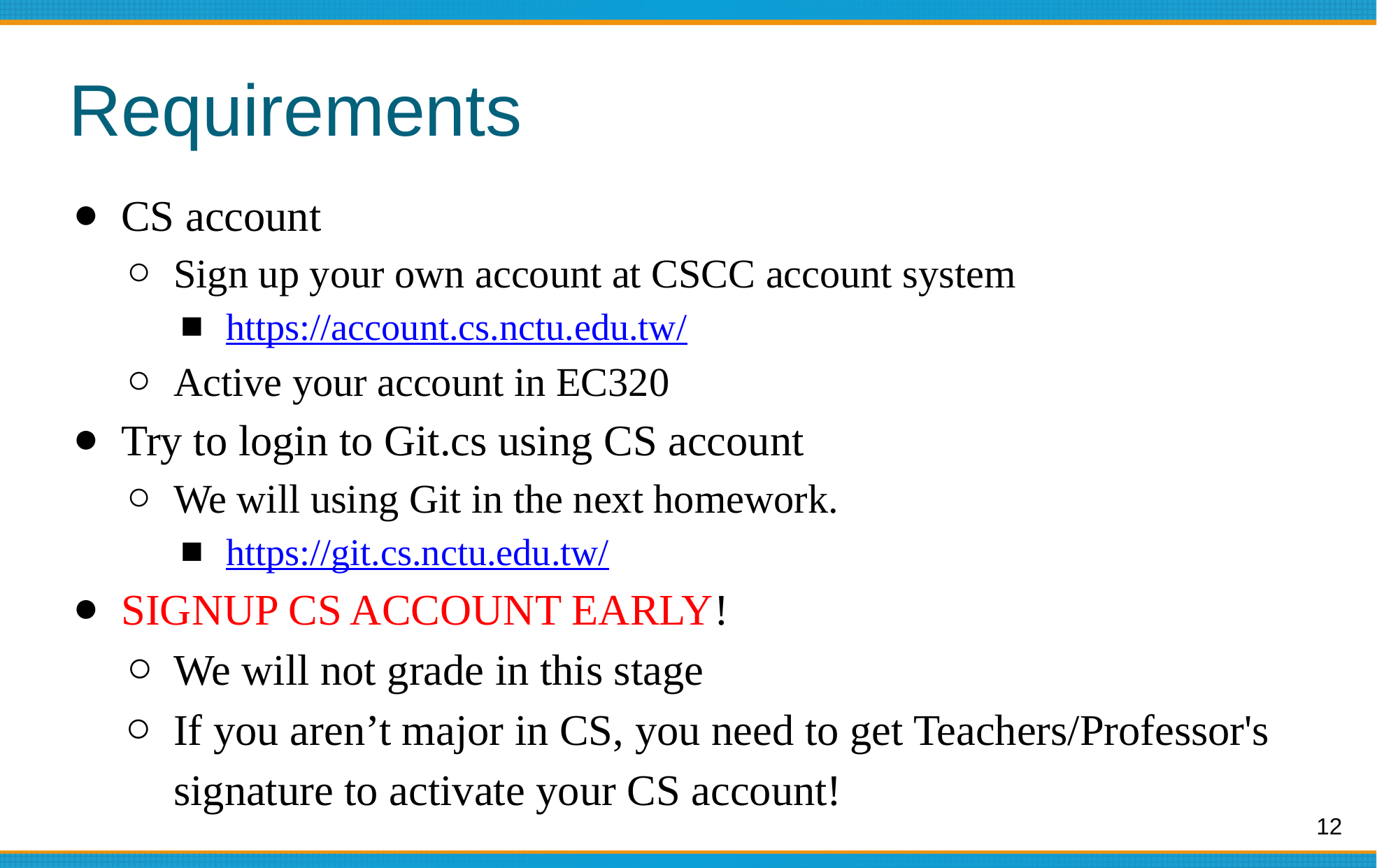

# Requirements
CS account
Sign up your own account at CSCC account system
https://account.cs.nctu.edu.tw/
Active your account in EC320
Try to login to Git.cs using CS account
We will using Git in the next homework.
https://git.cs.nctu.edu.tw/
SIGNUP CS ACCOUNT EARLY!
We will not grade in this stage
If you aren’t major in CS, you need to get Teachers/Professor's signature to activate your CS account!
12